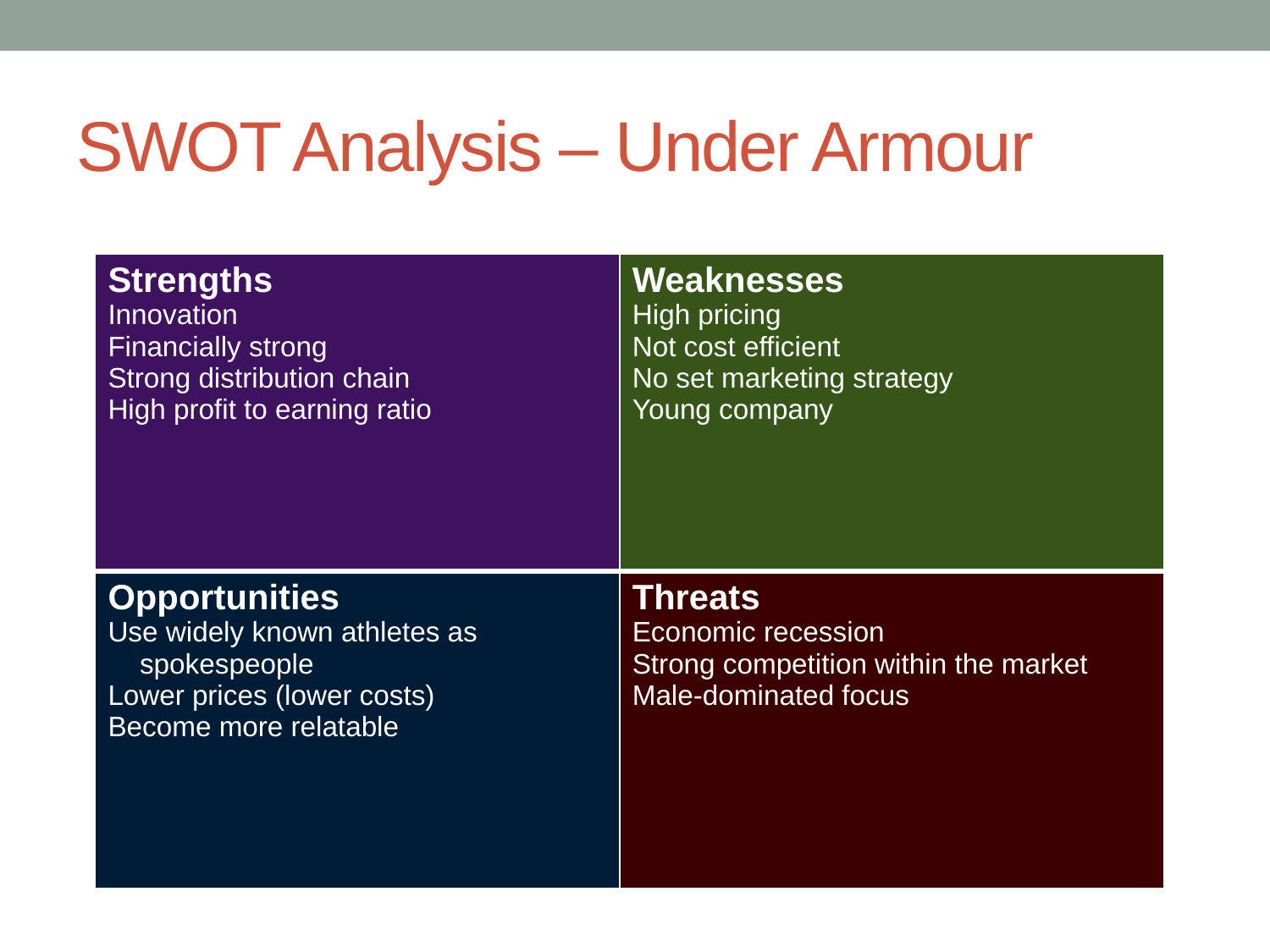

# SWOT Analysis – Under Armour
| Strengths Innovation Financially strong Strong distribution chain High profit to earning ratio | Weaknesses High pricing Not cost efficient No set marketing strategy Young company |
| --- | --- |
| Opportunities Use widely known athletes as spokespeople Lower prices (lower costs) Become more relatable | Threats Economic recession Strong competition within the market Male-dominated focus |